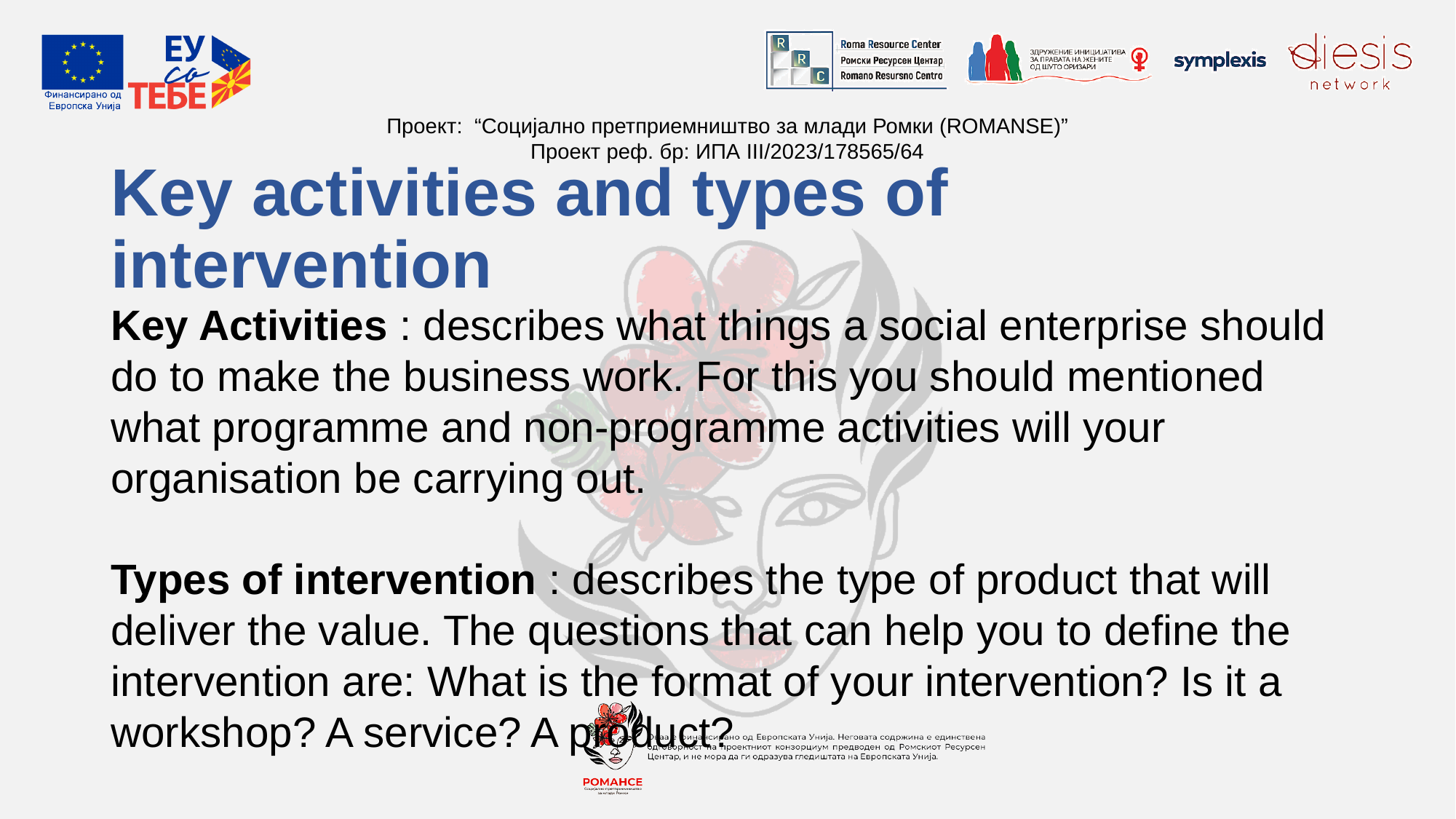

# Key activities and types of intervention

Key Activities : describes what things a social enterprise should do to make the business work. For this you should mentioned what programme and non-programme activities will your organisation be carrying out.

Types of intervention : describes the type of product that will deliver the value. The questions that can help you to define the intervention are: What is the format of your intervention? Is it a workshop? A service? A product?